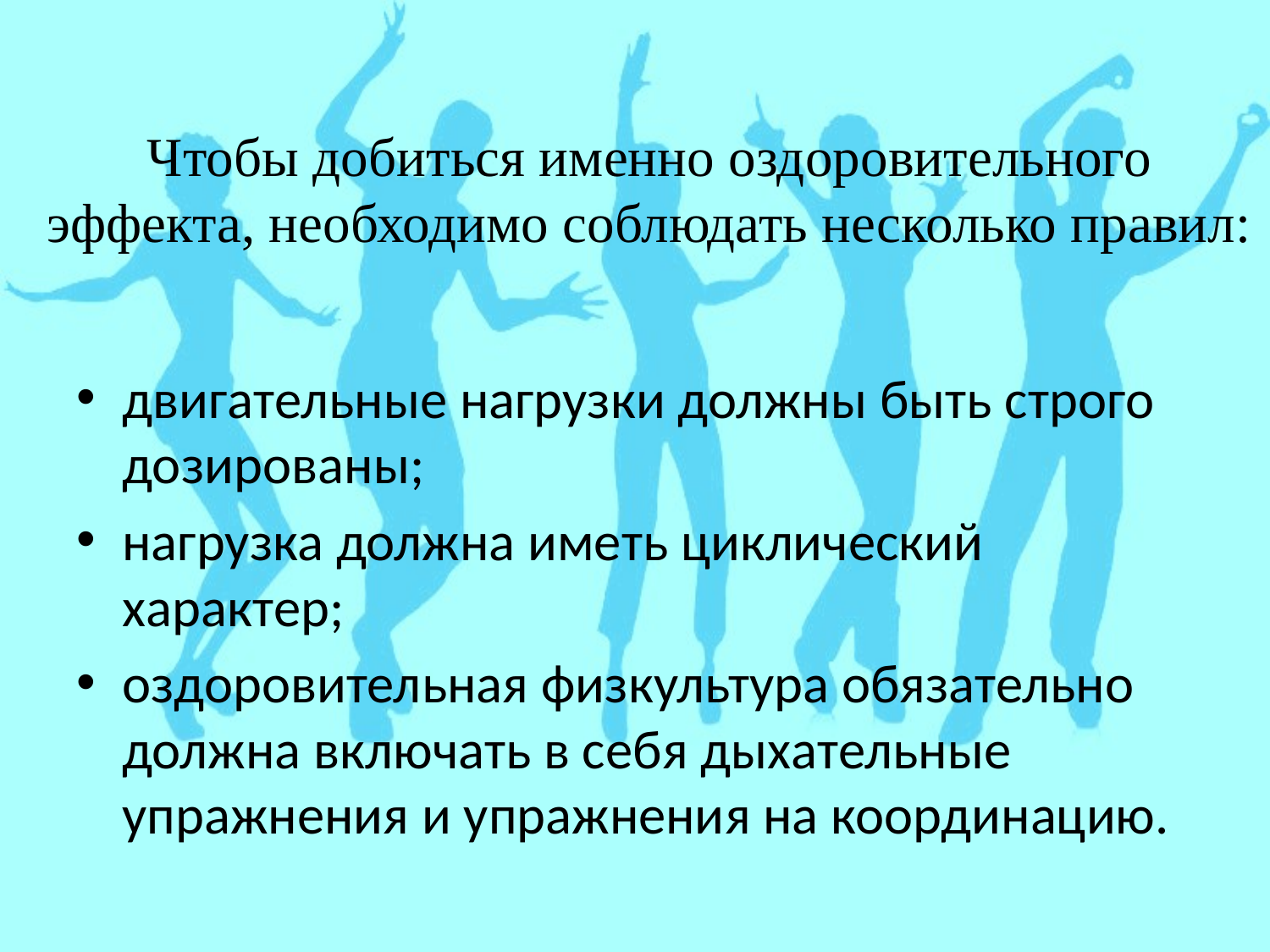

# Чтобы добиться именно оздоровительного эффекта, необходимо соблюдать несколько правил:
двигательные нагрузки должны быть строго дозированы;
нагрузка должна иметь циклический характер;
оздоровительная физкультура обязательно должна включать в себя дыхательные упражнения и упражнения на координацию.